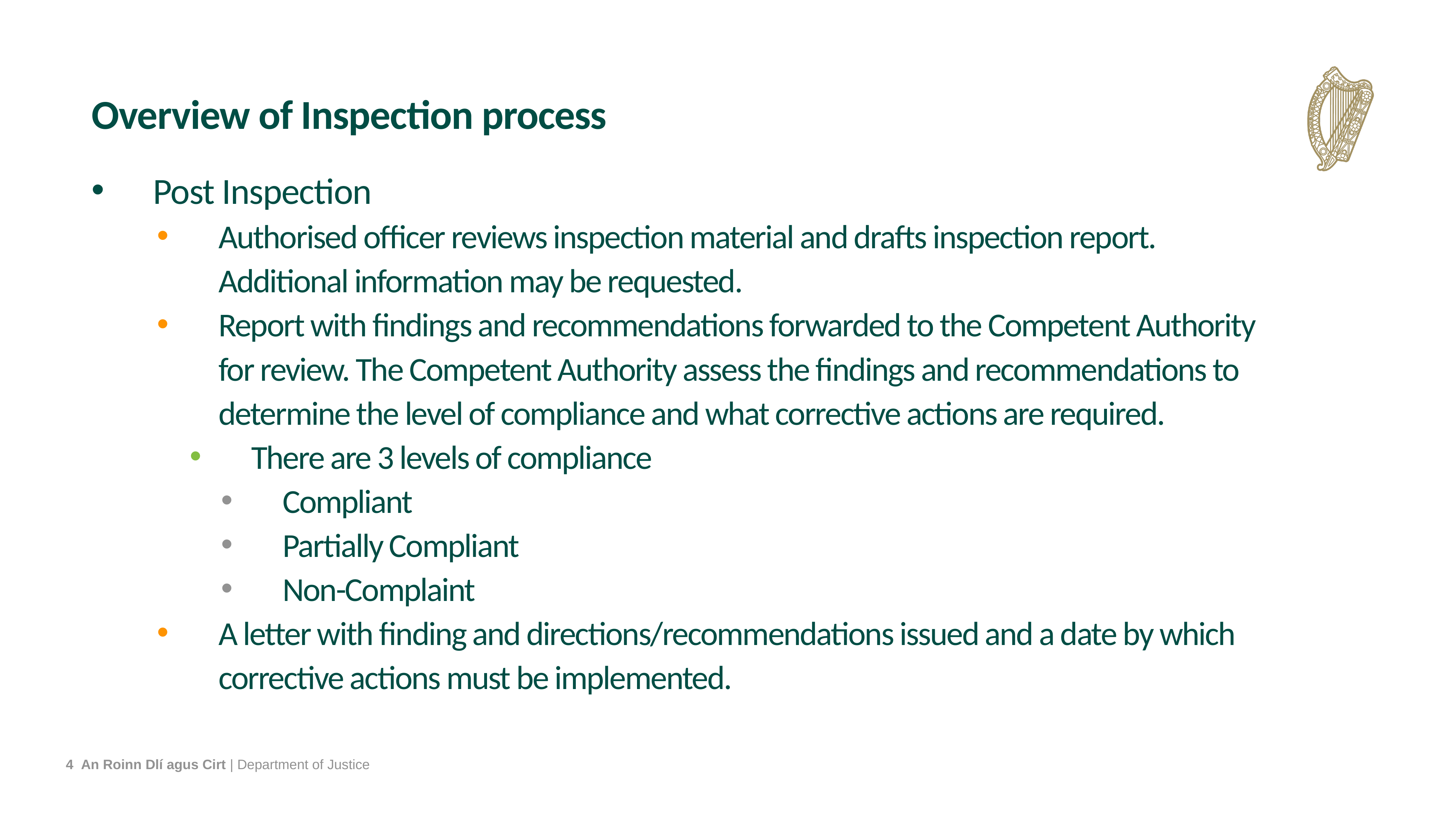

Overview of Inspection process

Post Inspection
Authorised officer reviews inspection material and drafts inspection report. Additional information may be requested.
Report with findings and recommendations forwarded to the Competent Authority for review. The Competent Authority assess the findings and recommendations to determine the level of compliance and what corrective actions are required.
There are 3 levels of compliance
Compliant
Partially Compliant
Non-Complaint
A letter with finding and directions/recommendations issued and a date by which corrective actions must be implemented.